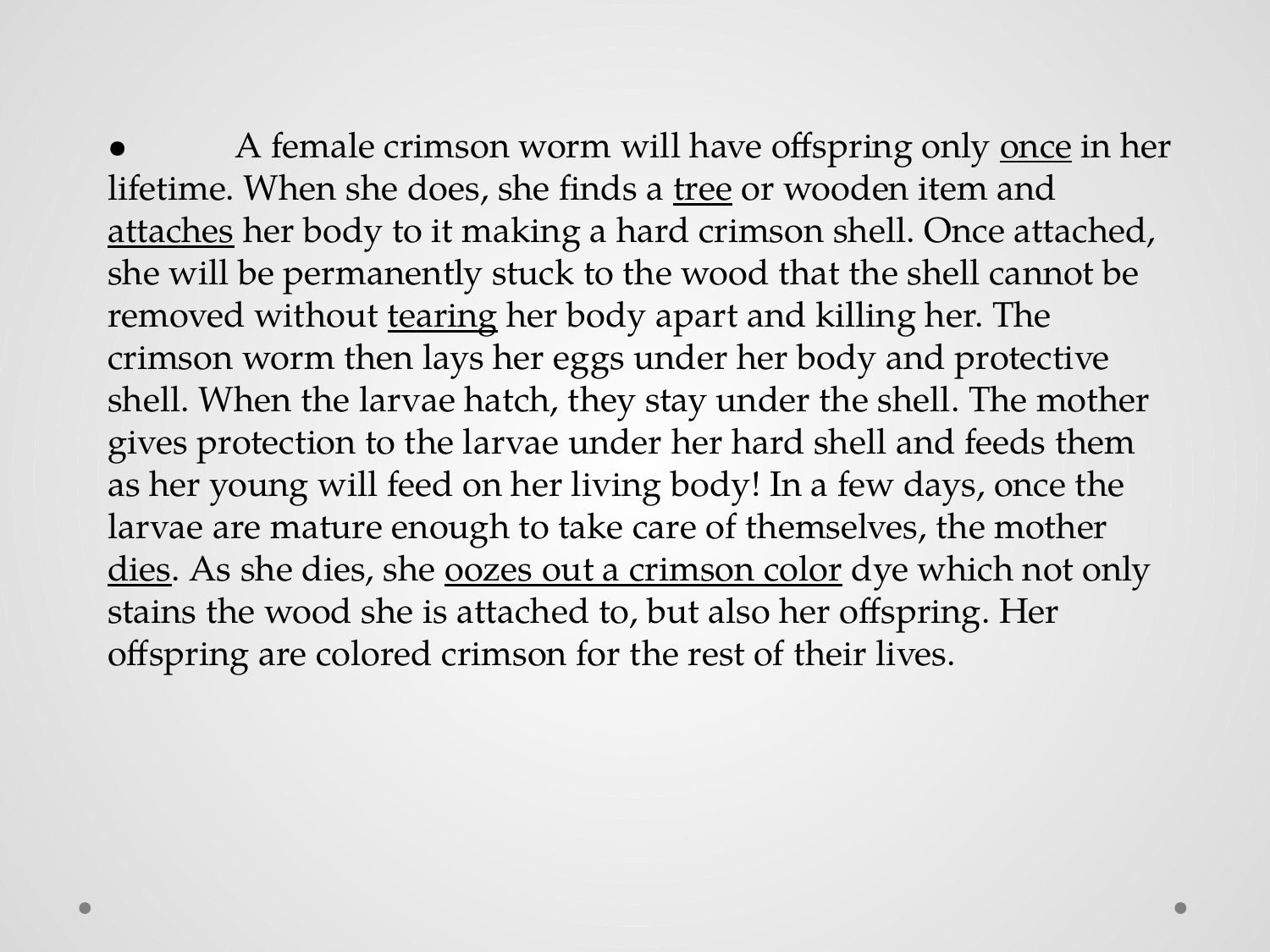

•	A female crimson worm will have offspring only once in her lifetime. When she does, she finds a tree or wooden item and attaches her body to it making a hard crimson shell. Once attached, she will be permanently stuck to the wood that the shell cannot be removed without tearing her body apart and killing her. The crimson worm then lays her eggs under her body and protective shell. When the larvae hatch, they stay under the shell. The mother gives protection to the larvae under her hard shell and feeds them as her young will feed on her living body! In a few days, once the larvae are mature enough to take care of themselves, the mother dies. As she dies, she oozes out a crimson color dye which not only stains the wood she is attached to, but also her offspring. Her offspring are colored crimson for the rest of their lives.